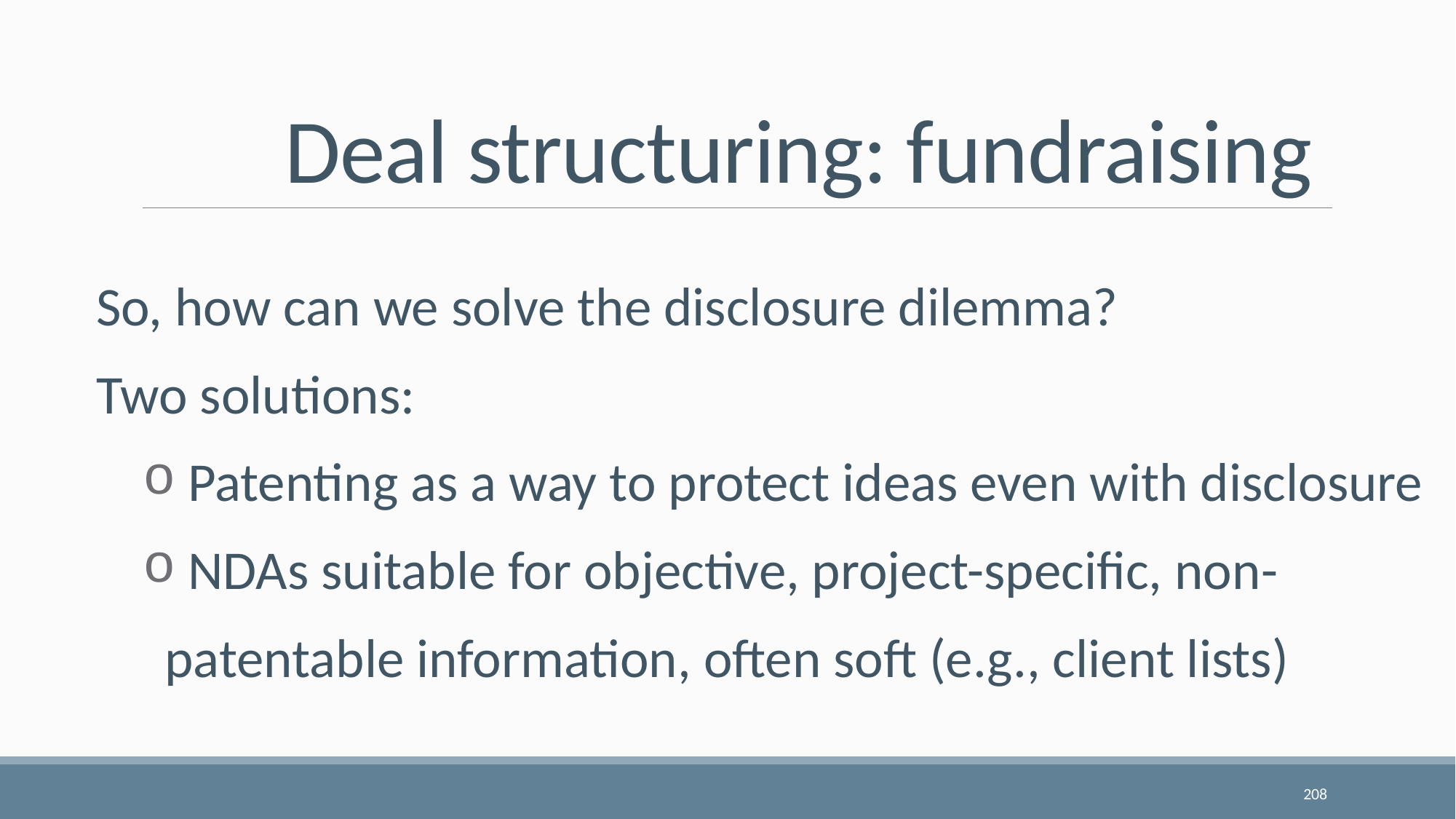

# Deal structuring: fundraising
So, how can we solve the disclosure dilemma?
Two solutions:
 Patenting as a way to protect ideas even with disclosure
 NDAs suitable for objective, project-specific, non-patentable information, often soft (e.g., client lists)
208